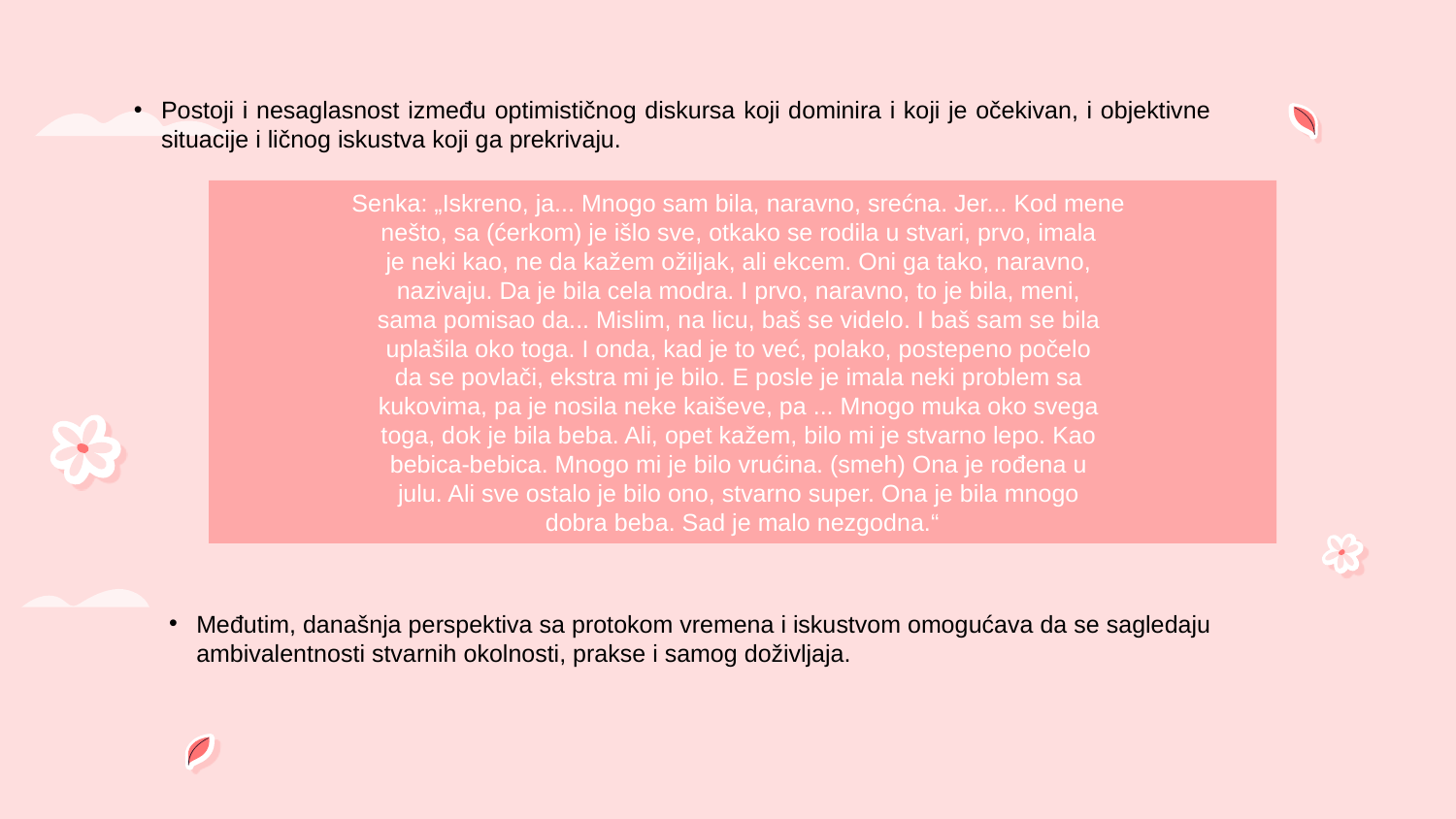

Postoji i nesaglasnost između optimističnog diskursa koji dominira i koji je očekivan, i objektivne situacije i ličnog iskustva koji ga prekrivaju.
Senka: „Iskreno, ja... Mnogo sam bila, naravno, srećna. Jer... Kod mene
nešto, sa (ćerkom) je išlo sve, otkako se rodila u stvari, prvo, imala
je neki kao, ne da kažem ožiljak, ali ekcem. Oni ga tako, naravno,
nazivaju. Da je bila cela modra. I prvo, naravno, to je bila, meni,
sama pomisao da... Mislim, na licu, baš se videlo. I baš sam se bila
uplašila oko toga. I onda, kad je to već, polako, postepeno počelo
da se povlači, ekstra mi je bilo. E posle je imala neki problem sa
kukovima, pa je nosila neke kaiševe, pa ... Mnogo muka oko svega
toga, dok je bila beba. Ali, opet kažem, bilo mi je stvarno lepo. Kao
bebica-bebica. Mnogo mi je bilo vrućina. (smeh) Ona je rođena u
julu. Ali sve ostalo je bilo ono, stvarno super. Ona je bila mnogo
dobra beba. Sad je malo nezgodna.“
Međutim, današnja perspektiva sa protokom vremena i iskustvom omogućava da se sagledaju ambivalentnosti stvarnih okolnosti, prakse i samog doživljaja.